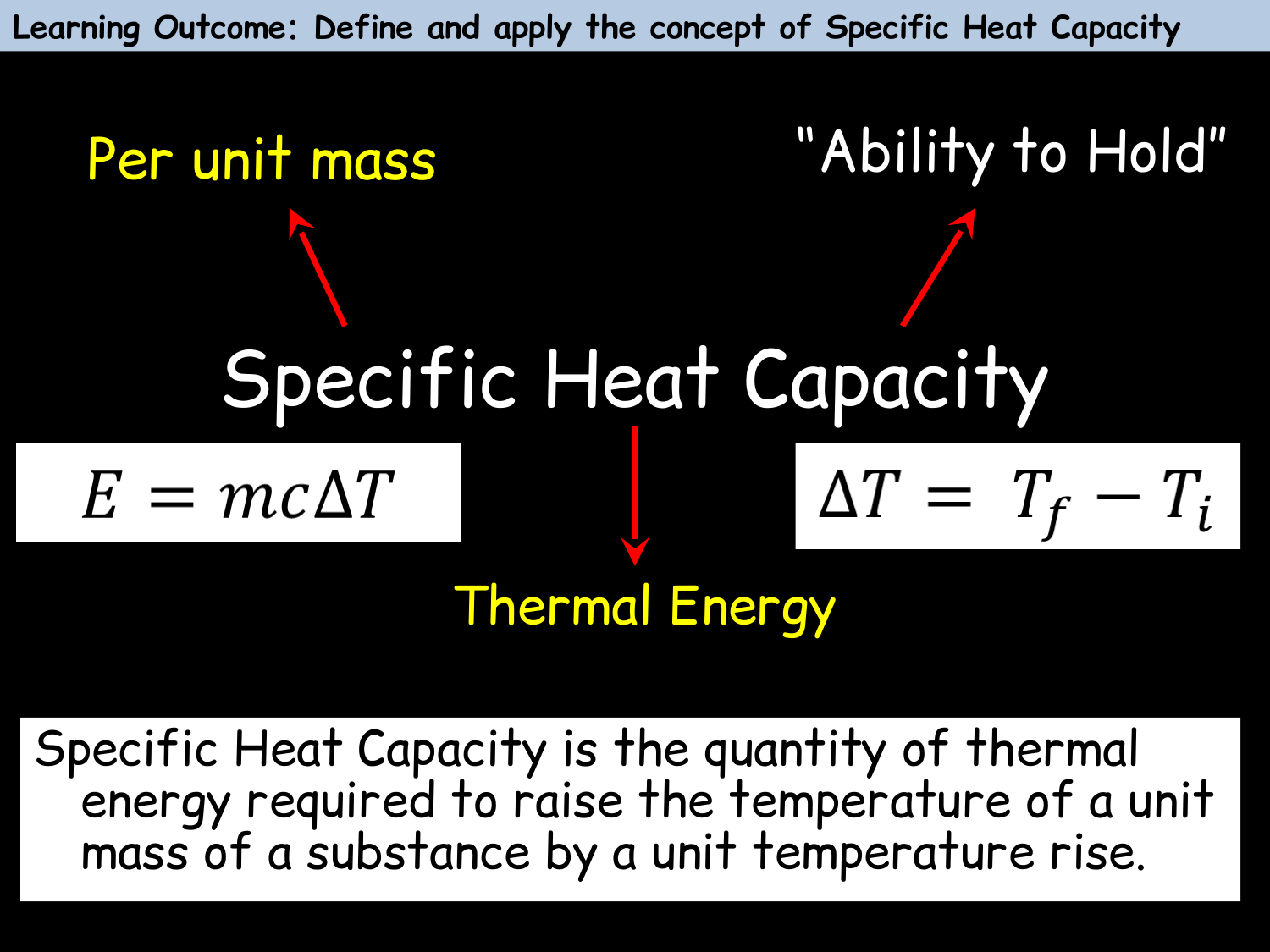

Learning Outcome: Define and apply the concept of Specific Heat Capacity
“Ability to Hold”
Per unit mass
# Specific Heat Capacity

Thermal Energy
Specific Heat Capacity is the quantity of thermal energy required to raise the temperature of a unit mass of a substance by a unit temperature rise.